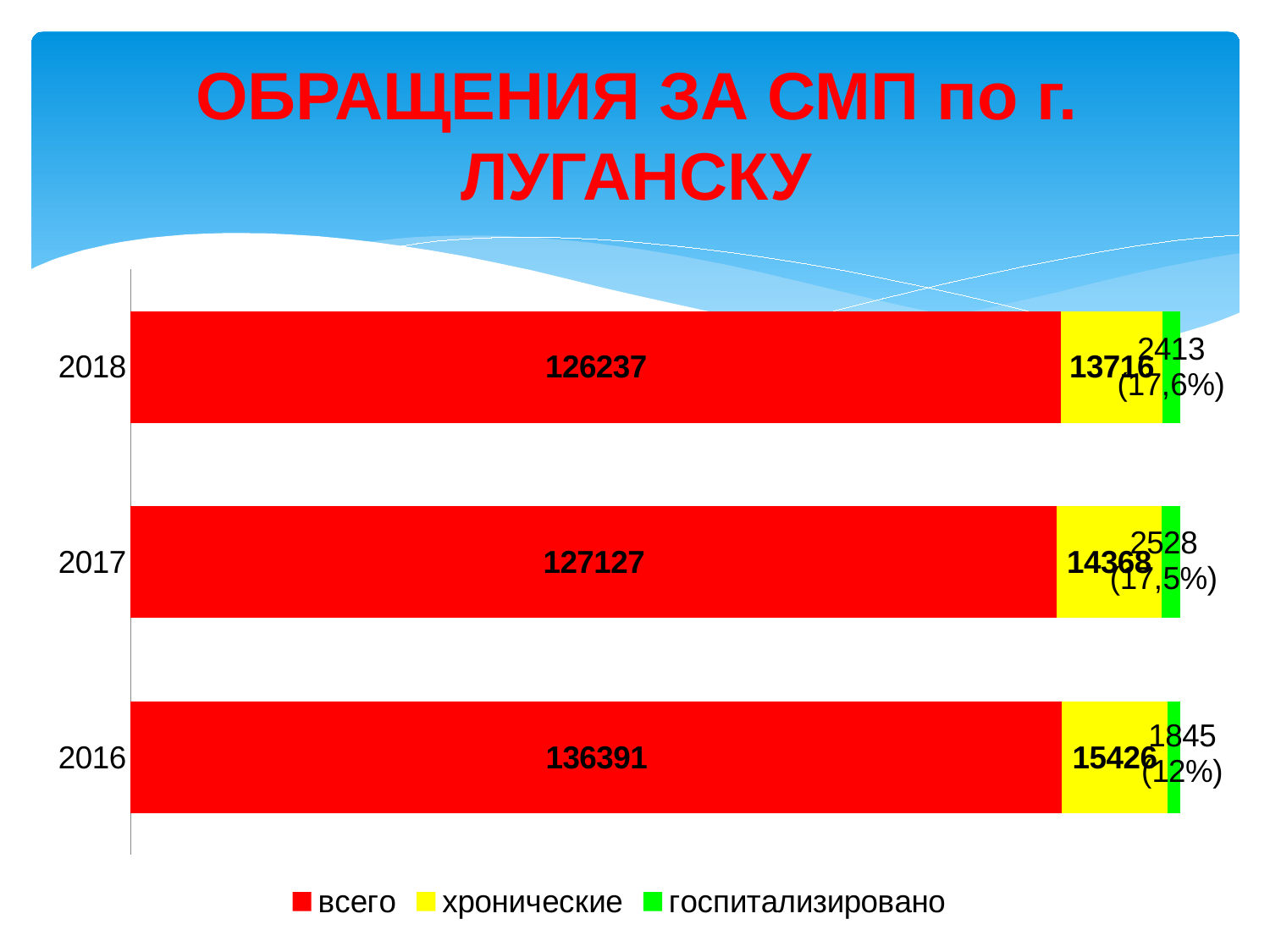

# ОБРАЩЕНИЯ ЗА СМП по г. ЛУГАНСКУ

### Chart

| Category | всего | хронические | госпитализировано |
|---|---|---|---|
| 2016 | 136391.0 | 15426.0 | 1845.0 |
| 2017 | 127127.0 | 14368.0 | 2528.0 |
| 2018 | 126237.0 | 13716.0 | 2413.0 |